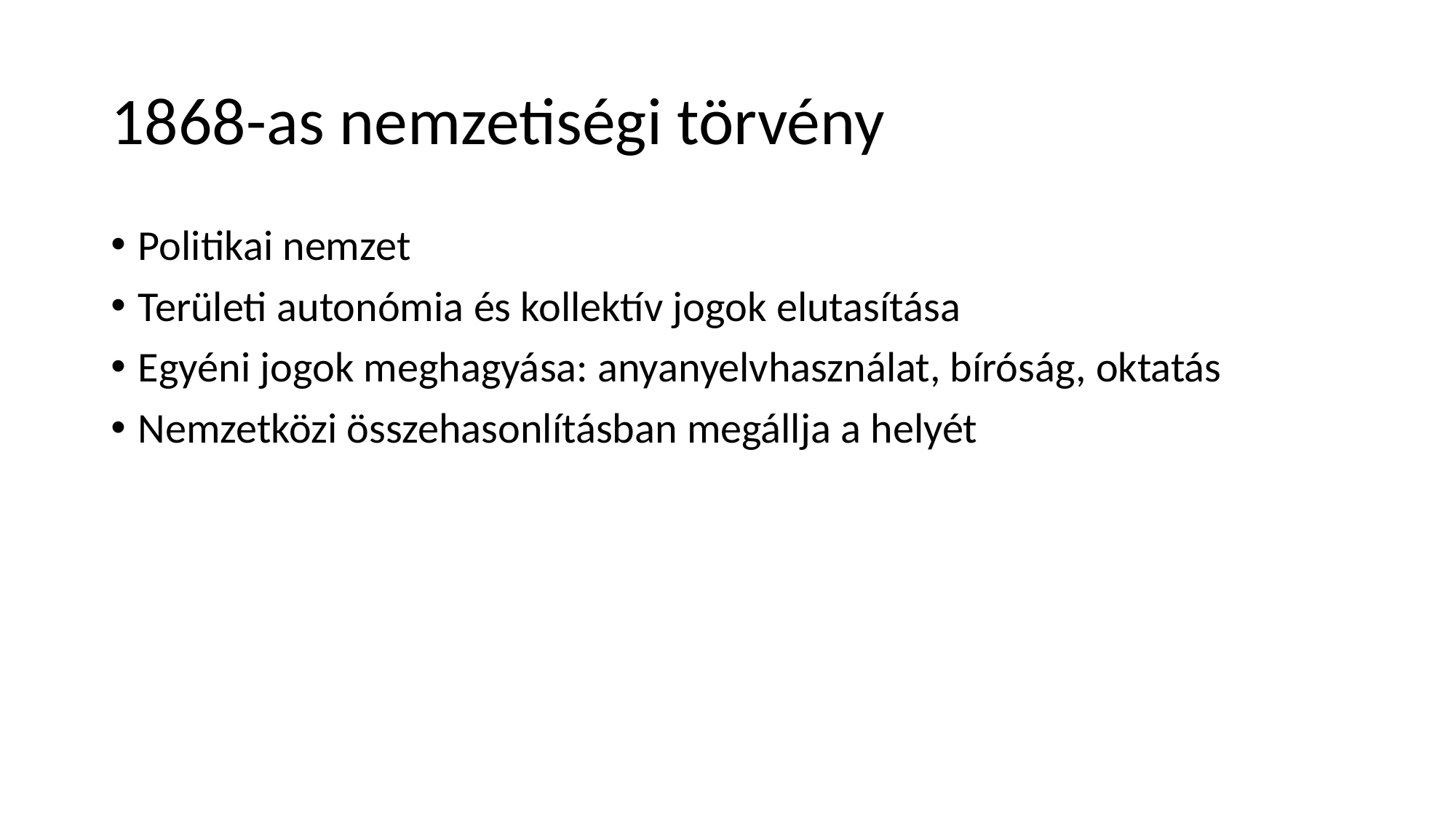

# 1868-as nemzetiségi törvény
Politikai nemzet
Területi autonómia és kollektív jogok elutasítása
Egyéni jogok meghagyása: anyanyelvhasználat, bíróság, oktatás
Nemzetközi összehasonlításban megállja a helyét